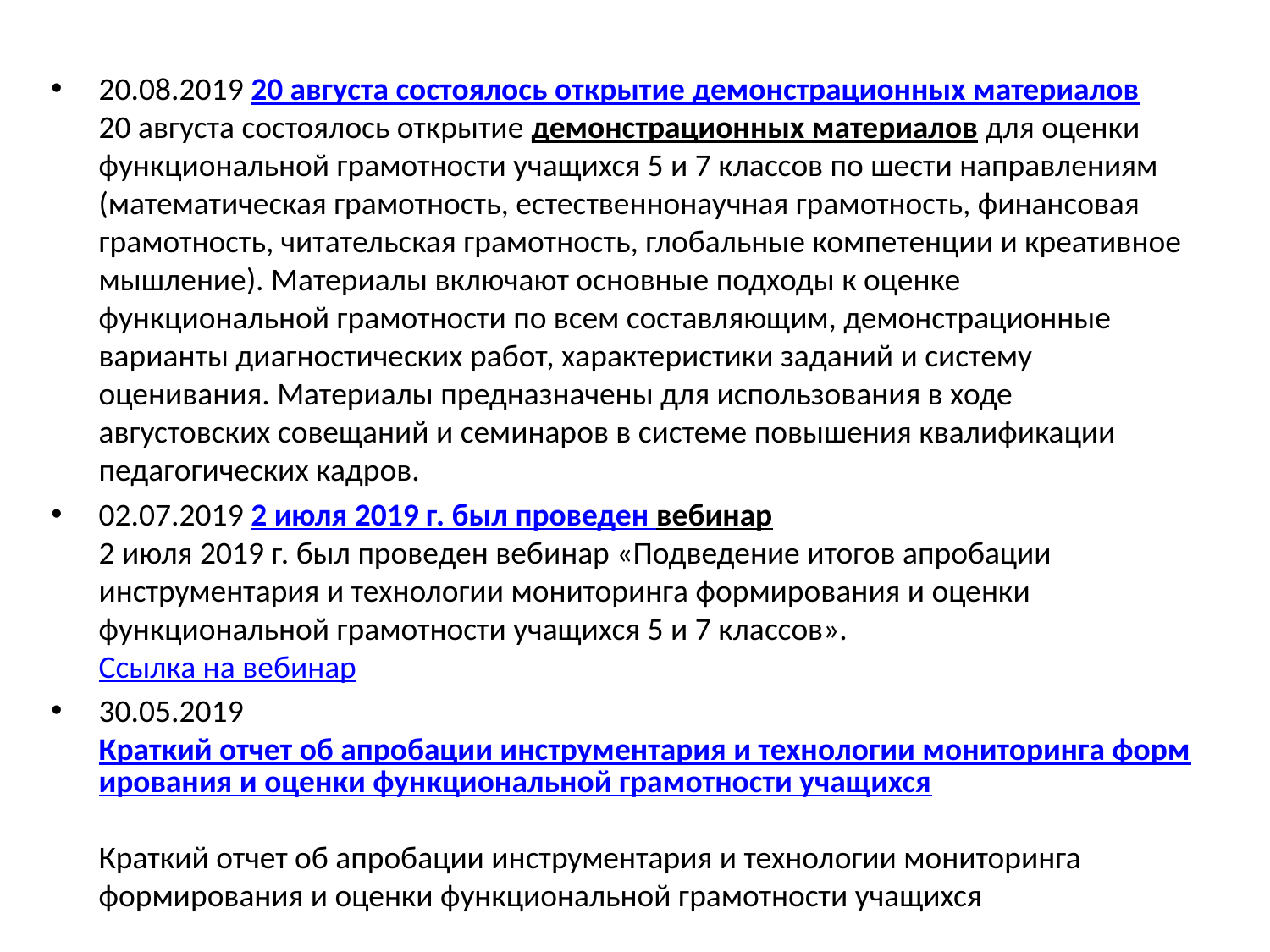

20.08.2019 20 августа состоялось открытие демонстрационных материалов
20 августа состоялось открытие демонстрационных материалов для оценки функциональной грамотности учащихся 5 и 7 классов по шести направлениям (математическая грамотность, естественнонаучная грамотность, финансовая грамотность, читательская грамотность, глобальные компетенции и креативное мышление). Материалы включают основные подходы к оценке функциональной грамотности по всем составляющим, демонстрационные варианты диагностических работ, характеристики заданий и систему оценивания. Материалы предназначены для использования в ходе августовских совещаний и семинаров в системе повышения квалификации педагогических кадров.
02.07.2019 2 июля 2019 г. был проведен вебинар
2 июля 2019 г. был проведен вебинар «Подведение итогов апробации инструментария и технологии мониторинга формирования и оценки функциональной грамотности учащихся 5 и 7 классов».
Ссылка на вебинар
30.05.2019 Краткий отчет об апробации инструментария и технологии мониторинга формирования и оценки функциональной грамотности учащихся
Краткий отчет об апробации инструментария и технологии мониторинга формирования и оценки функциональной грамотности учащихся